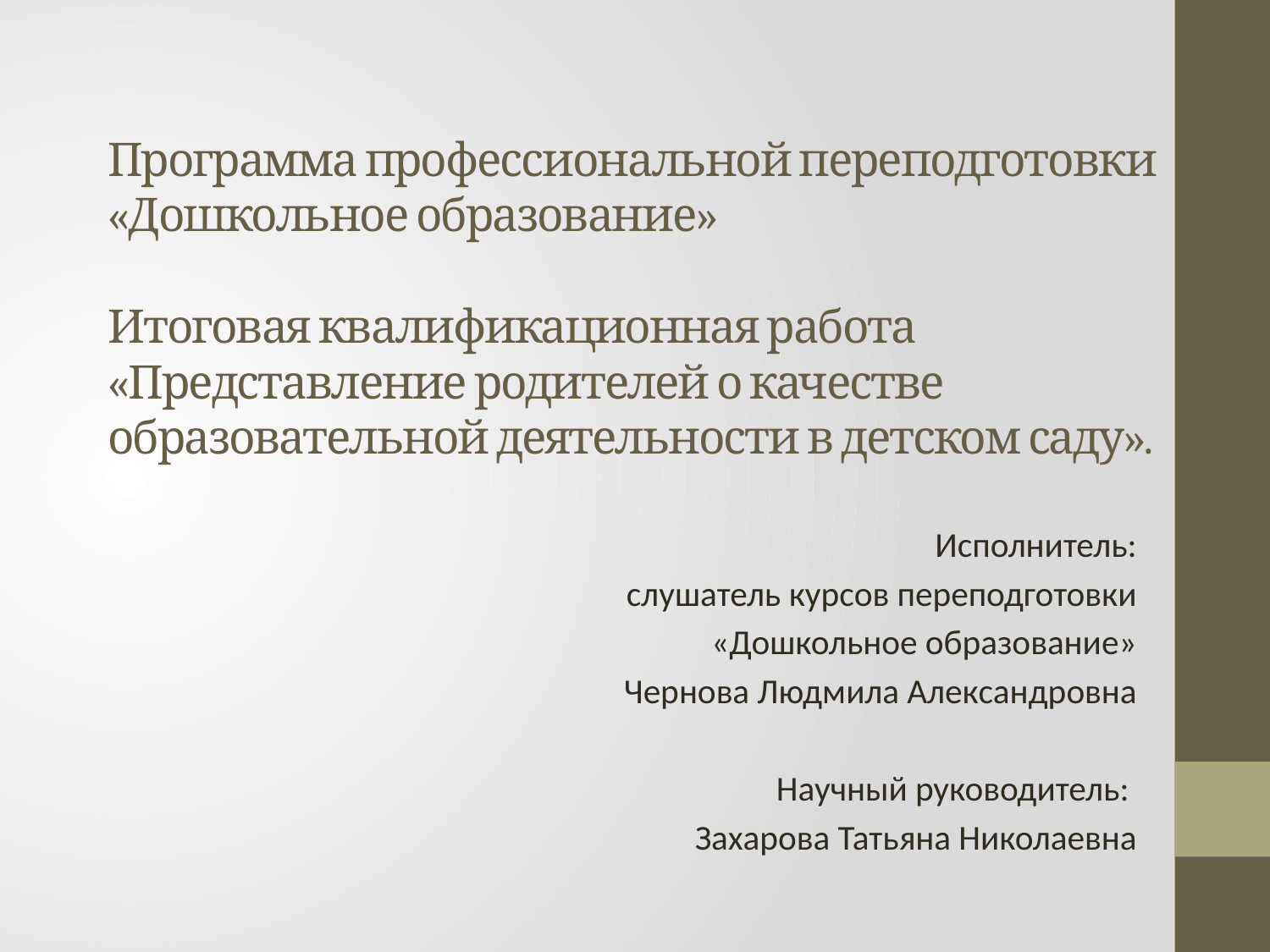

# Программа профессиональной переподготовки «Дошкольное образование»   Итоговая квалификационная работа «Представление родителей о качестве образовательной деятельности в детском саду».
Исполнитель:
слушатель курсов переподготовки
«Дошкольное образование»
 Чернова Людмила Александровна

Научный руководитель:
Захарова Татьяна Николаевна